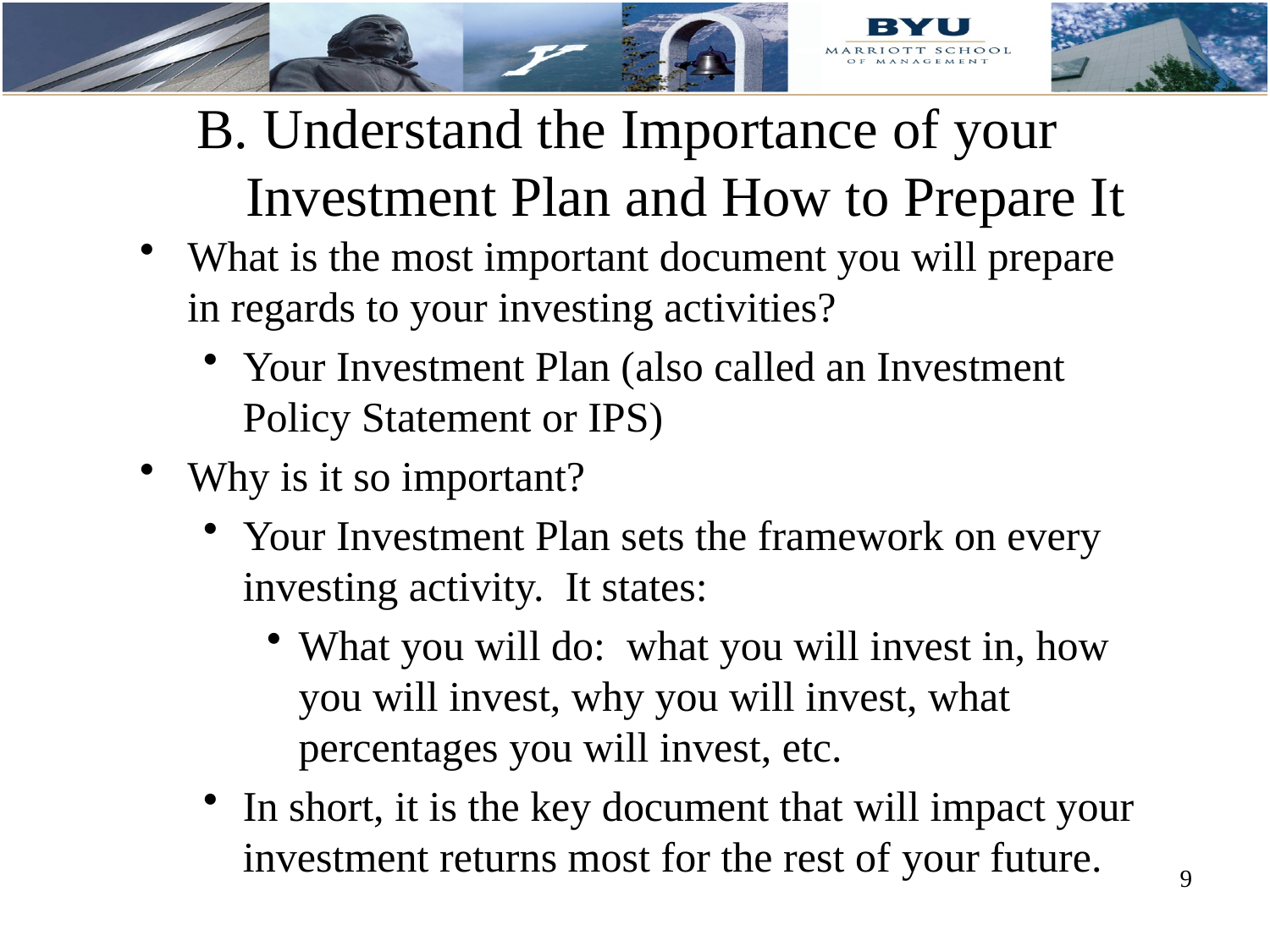

B. Understand the Importance of your
Investment Plan and How to Prepare It
What is the most important document you will prepare in regards to your investing activities?
Your Investment Plan (also called an Investment Policy Statement or IPS)
Why is it so important?
Your Investment Plan sets the framework on every investing activity.  It states:
What you will do:  what you will invest in, how you will invest, why you will invest, what percentages you will invest, etc.
In short, it is the key document that will impact your investment returns most for the rest of your future.